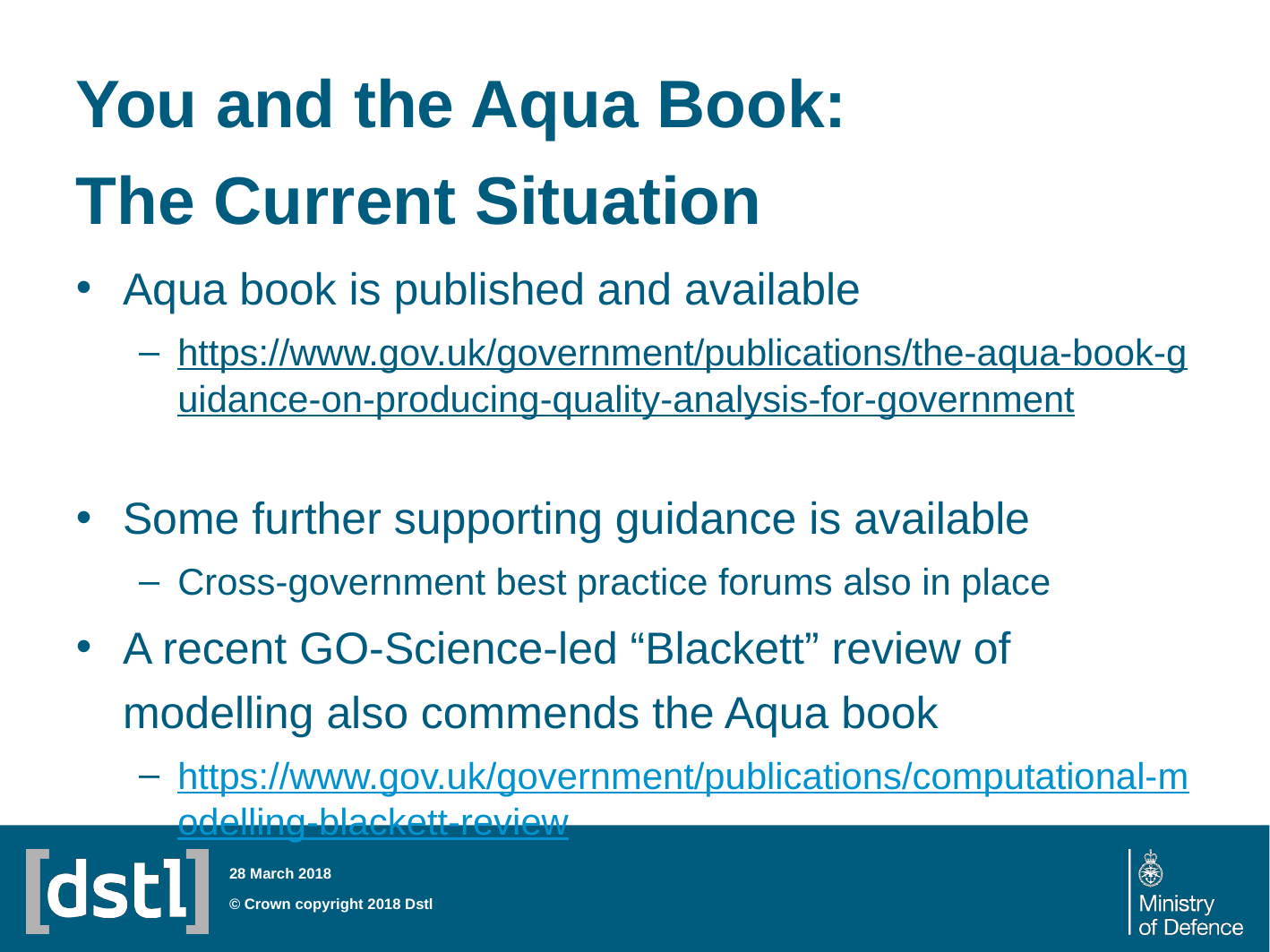

# You and the Aqua Book: The Current Situation
Aqua book is published and available
https://www.gov.uk/government/publications/the-aqua-book-guidance-on-producing-quality-analysis-for-government
Some further supporting guidance is available
Cross-government best practice forums also in place
A recent GO-Science-led “Blackett” review of modelling also commends the Aqua book
https://www.gov.uk/government/publications/computational-modelling-blackett-review

28 March 2018
© Crown copyright 2018 Dstl